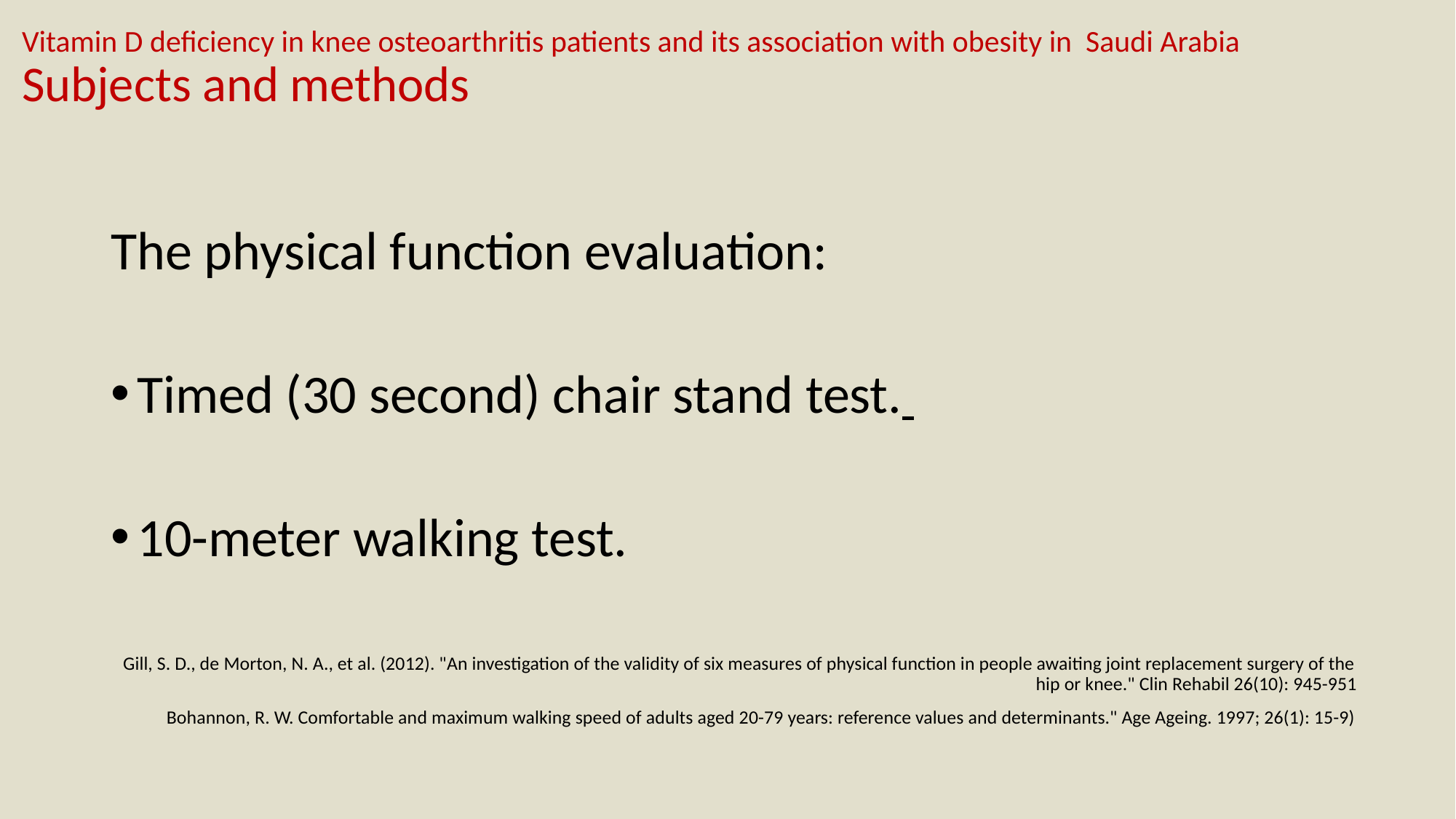

# Vitamin D deficiency in knee osteoarthritis patients and its association with obesity in  Saudi Arabia Subjects and methods
The physical function evaluation:

Timed (30 second) chair stand test.

10-meter walking test.

Gill, S. D., de Morton, N. A., et al. (2012). "An investigation of the validity of six measures of physical function in people awaiting joint replacement surgery of the hip or knee." Clin Rehabil 26(10): 945-951
Bohannon, R. W. Comfortable and maximum walking speed of adults aged 20-79 years: reference values and determinants." Age Ageing. 1997; 26(1): 15-9)